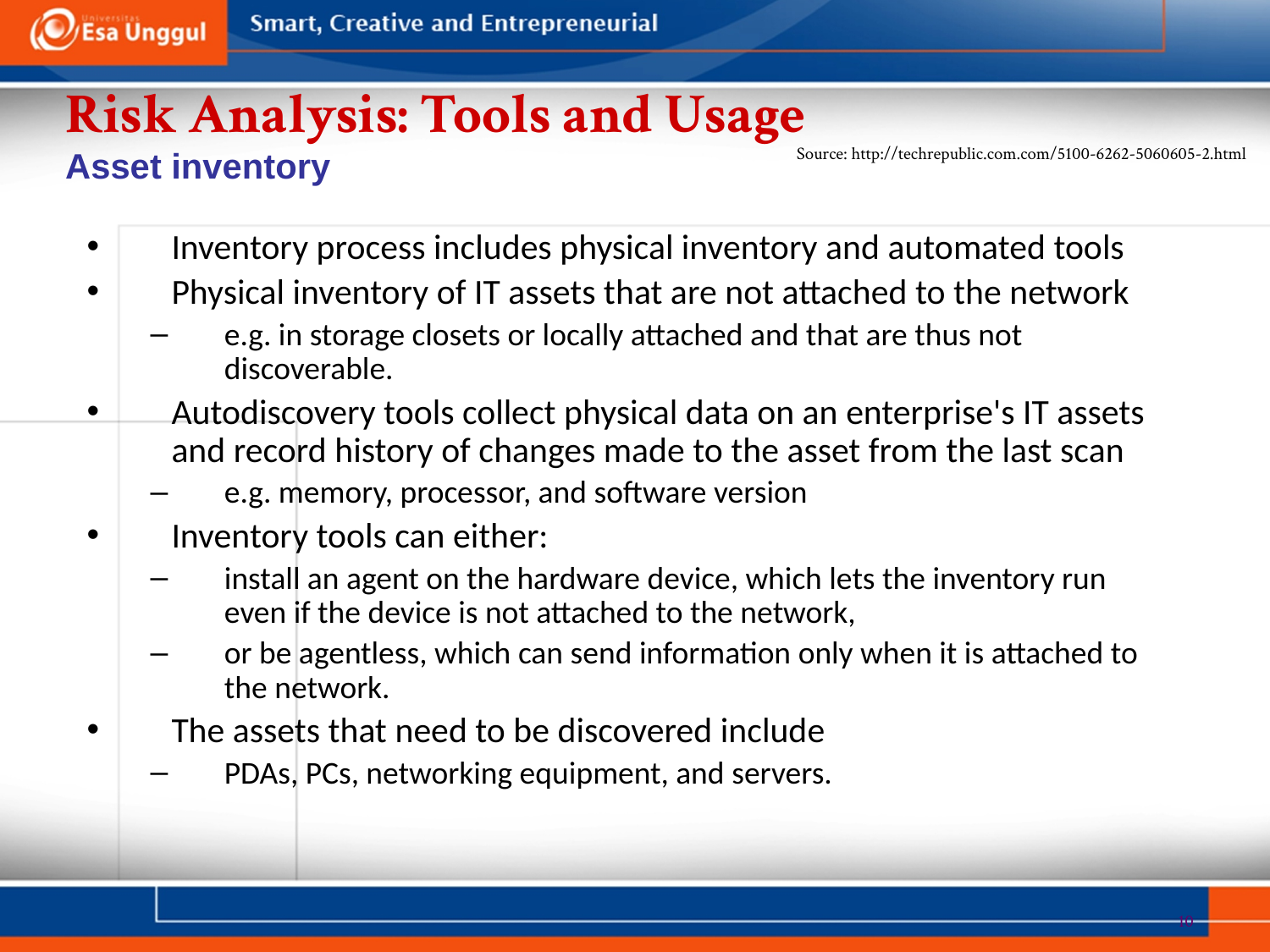

Risk Analysis: Tools and Usage
Asset inventory
Source: http://techrepublic.com.com/5100-6262-5060605-2.html
Inventory process includes physical inventory and automated tools
Physical inventory of IT assets that are not attached to the network
e.g. in storage closets or locally attached and that are thus not discoverable.
Autodiscovery tools collect physical data on an enterprise's IT assets and record history of changes made to the asset from the last scan
e.g. memory, processor, and software version
Inventory tools can either:
install an agent on the hardware device, which lets the inventory run even if the device is not attached to the network,
or be agentless, which can send information only when it is attached to the network.
The assets that need to be discovered include
PDAs, PCs, networking equipment, and servers.

10